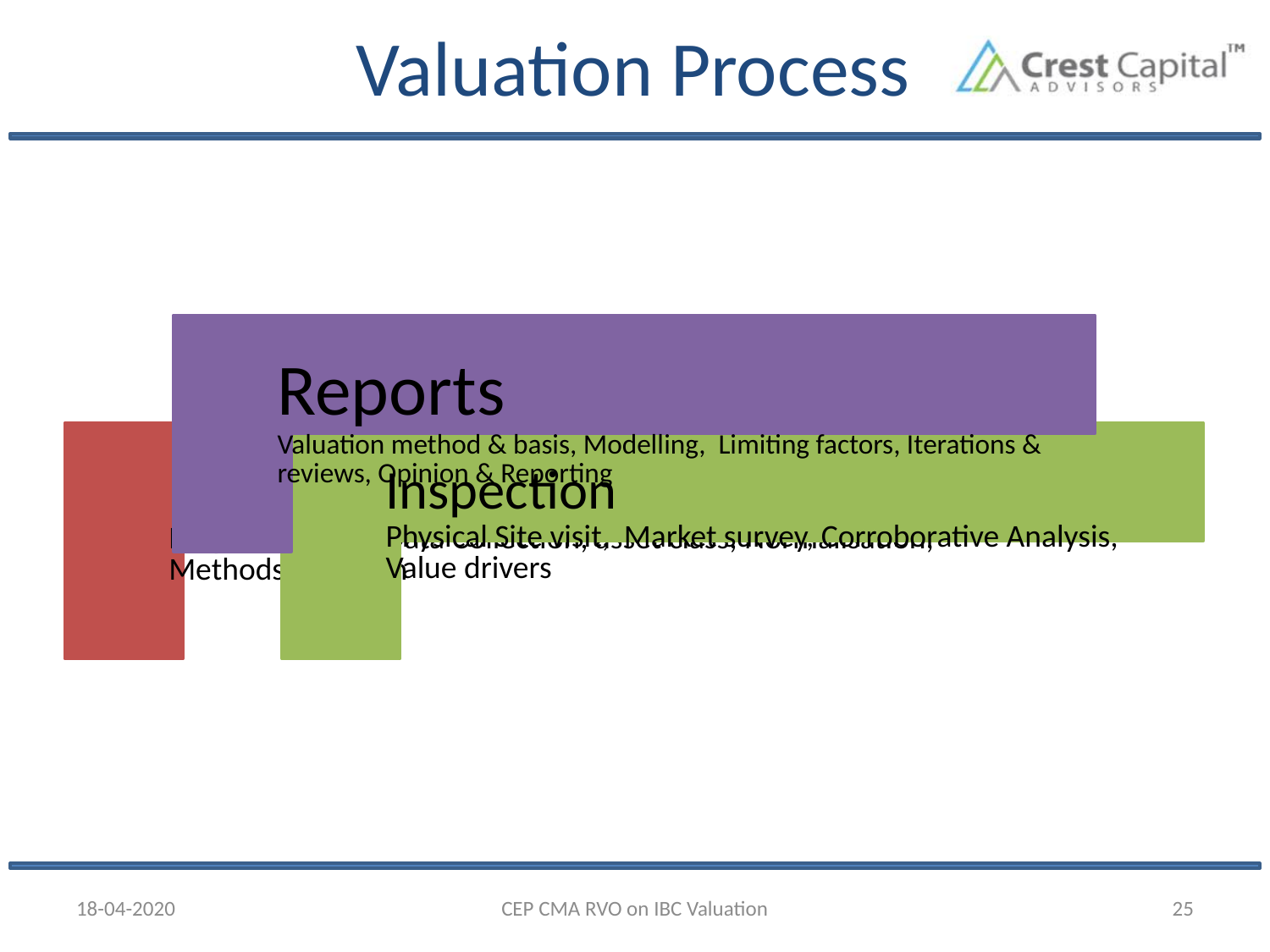

# Valuation Process

Planning
Inspection
Reports
Valuation method & basis, Modelling,  Limiting factors, Iterations & reviews, Opinion & Reporting

18-04-2020
CEP CMA RVO on IBC Valuation
25